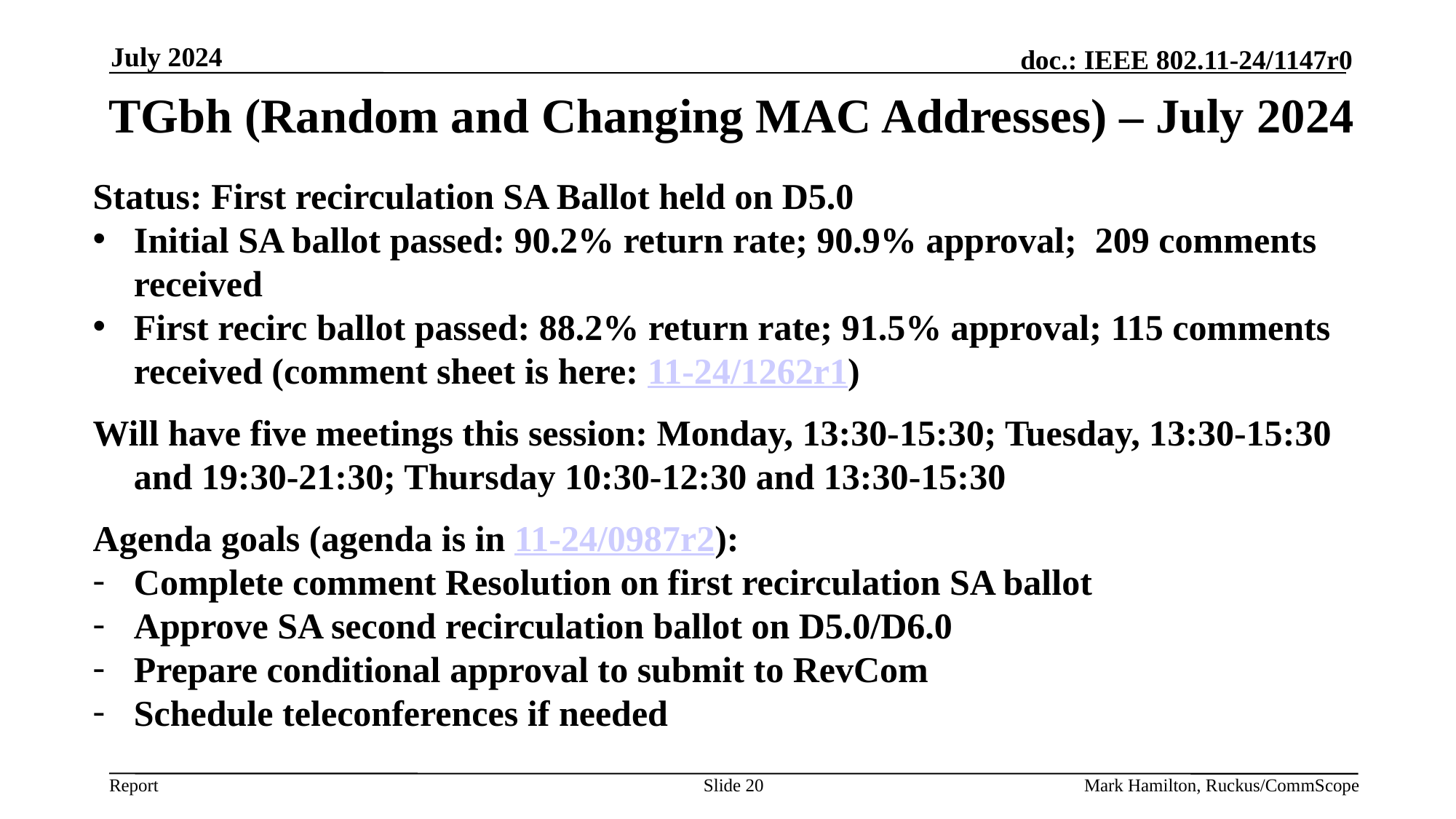

July 2024
# TGbh (Random and Changing MAC Addresses) – July 2024
Status: First recirculation SA Ballot held on D5.0
Initial SA ballot passed: 90.2% return rate; 90.9% approval;  209 comments received
First recirc ballot passed: 88.2% return rate; 91.5% approval; 115 comments received (comment sheet is here: 11-24/1262r1)
Will have five meetings this session: Monday, 13:30-15:30; Tuesday, 13:30-15:30 and 19:30-21:30; Thursday 10:30-12:30 and 13:30-15:30
Agenda goals (agenda is in 11-24/0987r2):
Complete comment Resolution on first recirculation SA ballot
Approve SA second recirculation ballot on D5.0/D6.0
Prepare conditional approval to submit to RevCom
Schedule teleconferences if needed
Slide 20
Mark Hamilton, Ruckus/CommScope